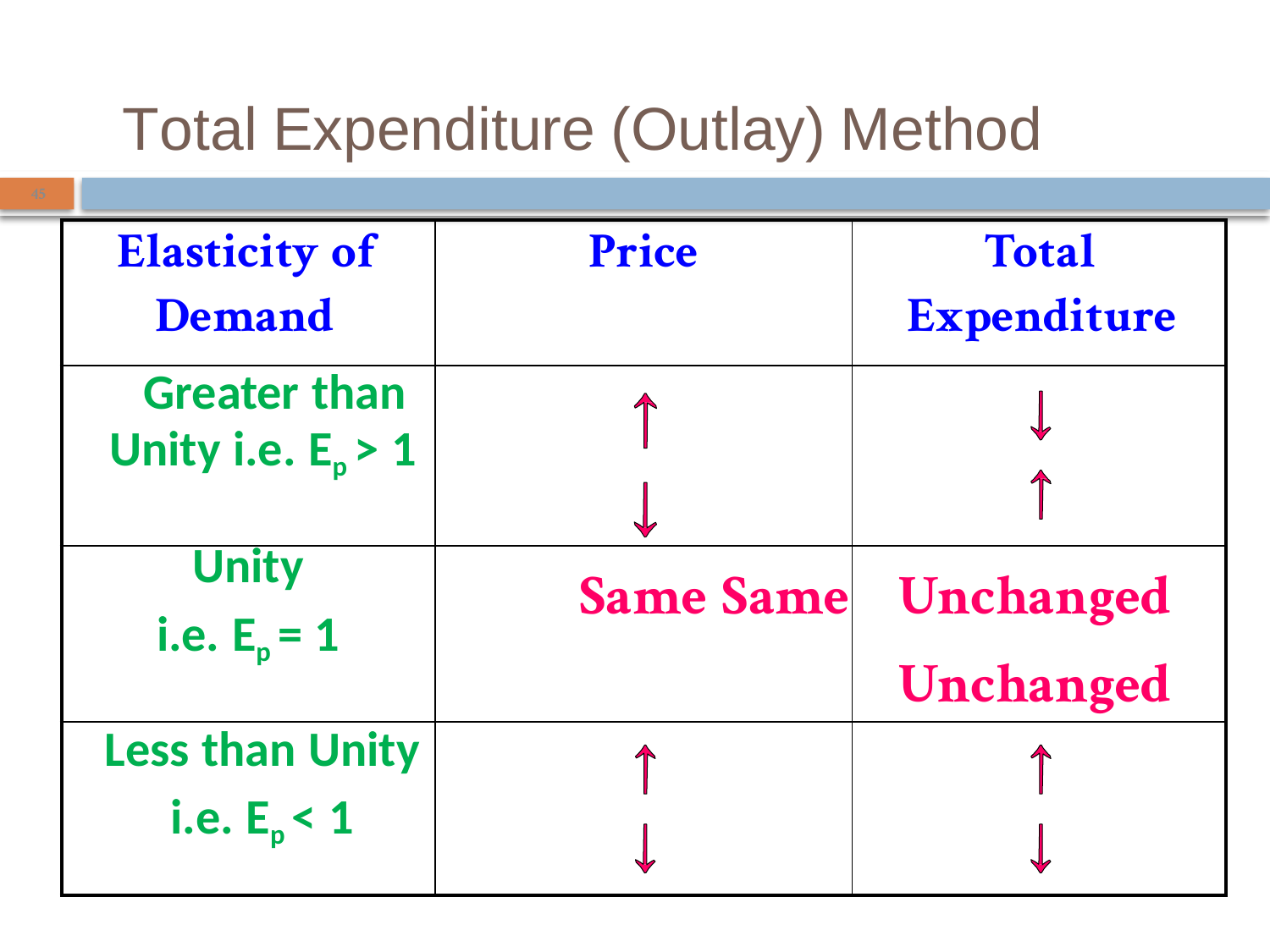

# Total Expenditure (Outlay) Method
45
| Elasticity of Demand | Price | Total Expenditure |
| --- | --- | --- |
| Greater than Unity i.e. Ep > 1 |  |  |
| Unity i.e. Ep = 1 | Same Same | Unchanged Unchanged |
| Less than Unity i.e. Ep < 1 |  |  |